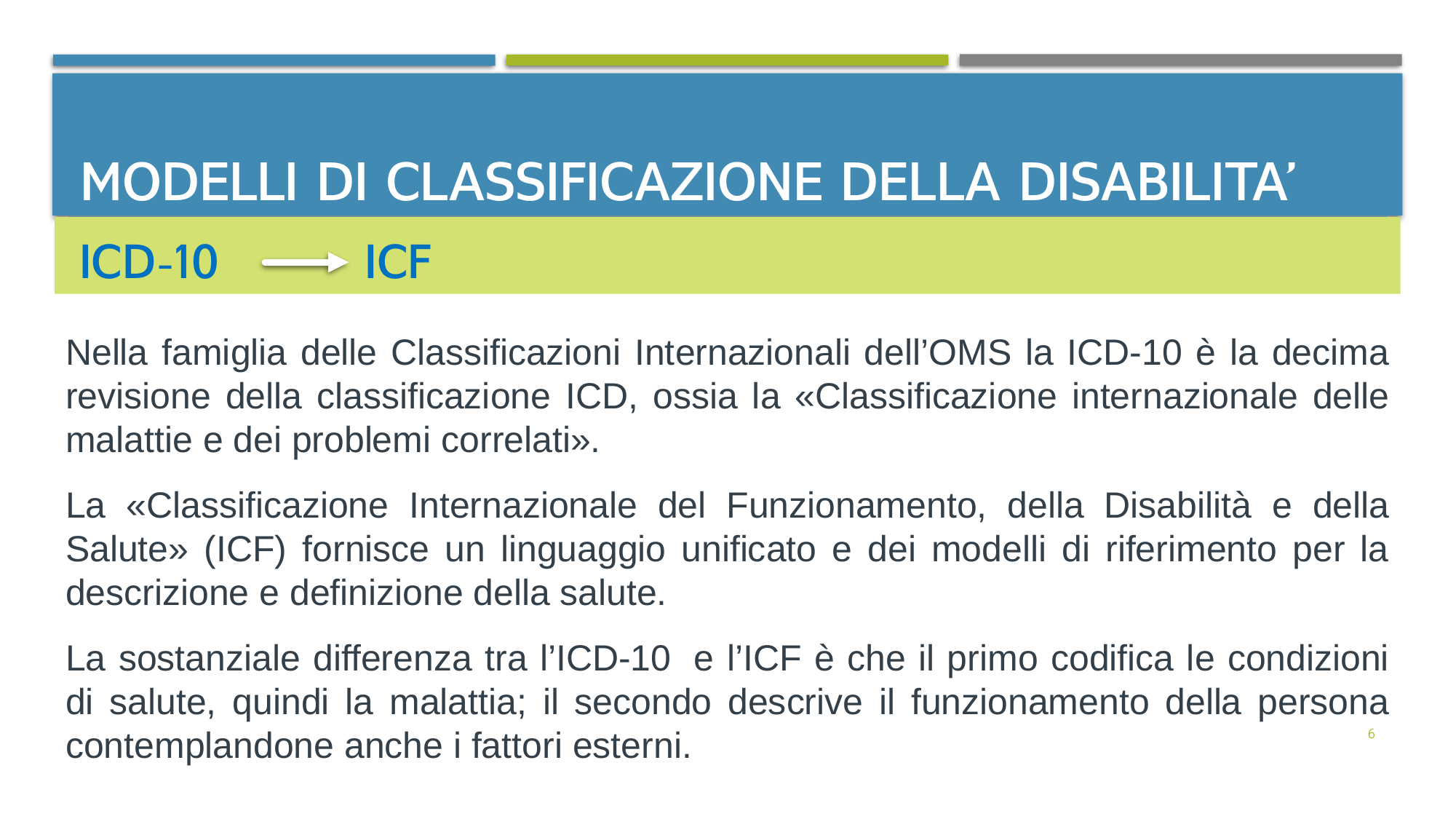

# MODELLI DI CLASSIFICAZIONE DELLA DISABILITA’
 ICD-10          ICF

Nella famiglia delle Classificazioni Internazionali dell’OMS la ICD-10 è la decima revisione della classificazione ICD, ossia la «Classificazione internazionale delle malattie e dei problemi correlati».

La «Classificazione Internazionale del Funzionamento, della Disabilità e della Salute» (ICF) fornisce un linguaggio unificato e dei modelli di riferimento per la descrizione e definizione della salute.

La sostanziale differenza tra l’ICD-10  e l’ICF è che il primo codifica le condizioni di salute, quindi la malattia; il secondo descrive il funzionamento della persona contemplandone anche i fattori esterni.
6